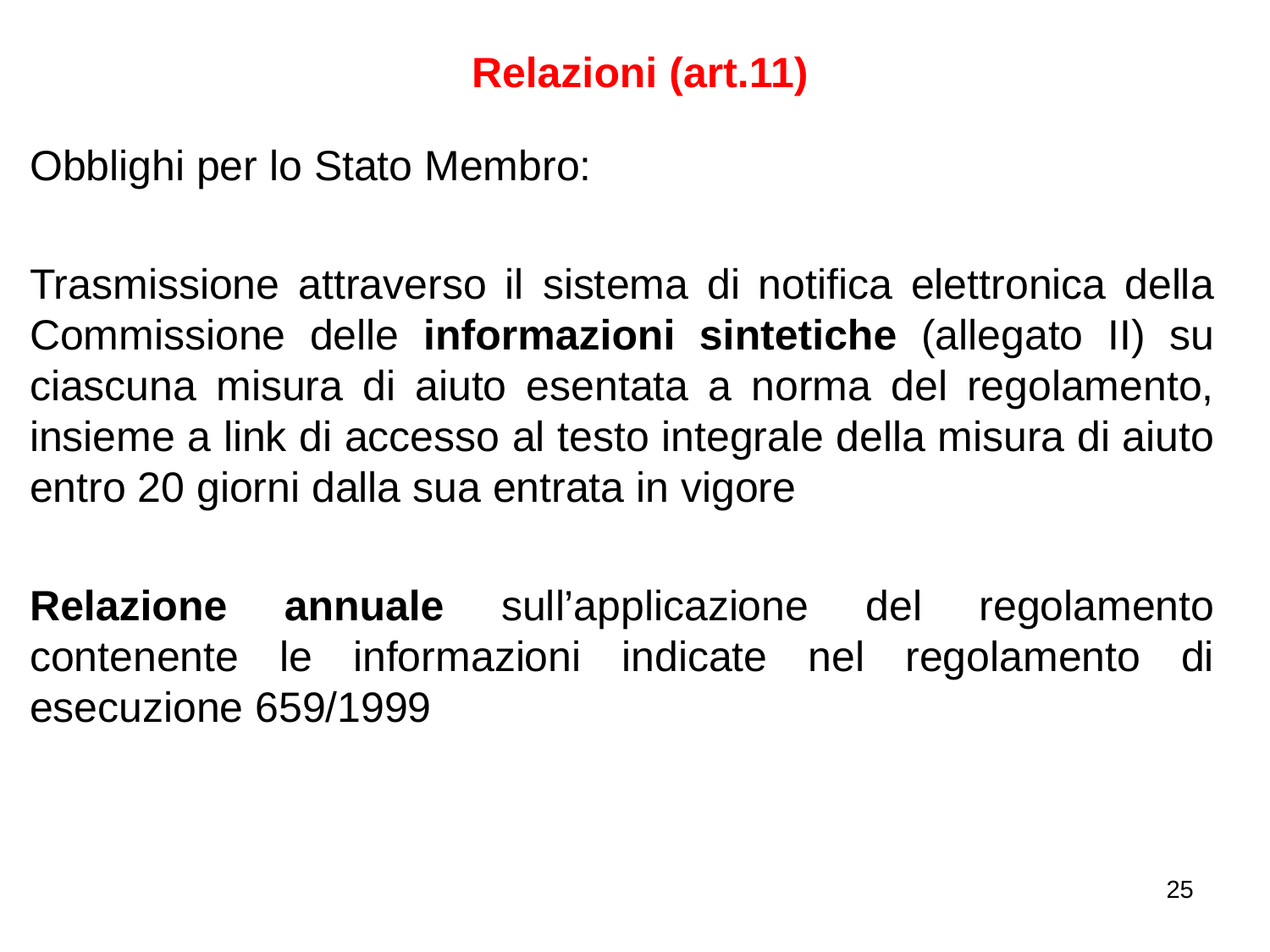

# Relazioni (art.11)
Obblighi per lo Stato Membro:

Trasmissione attraverso il sistema di notifica elettronica della Commissione delle informazioni sintetiche (allegato II) su ciascuna misura di aiuto esentata a norma del regolamento, insieme a link di accesso al testo integrale della misura di aiuto entro 20 giorni dalla sua entrata in vigore

Relazione annuale sull’applicazione del regolamento contenente le informazioni indicate nel regolamento di esecuzione 659/1999
25